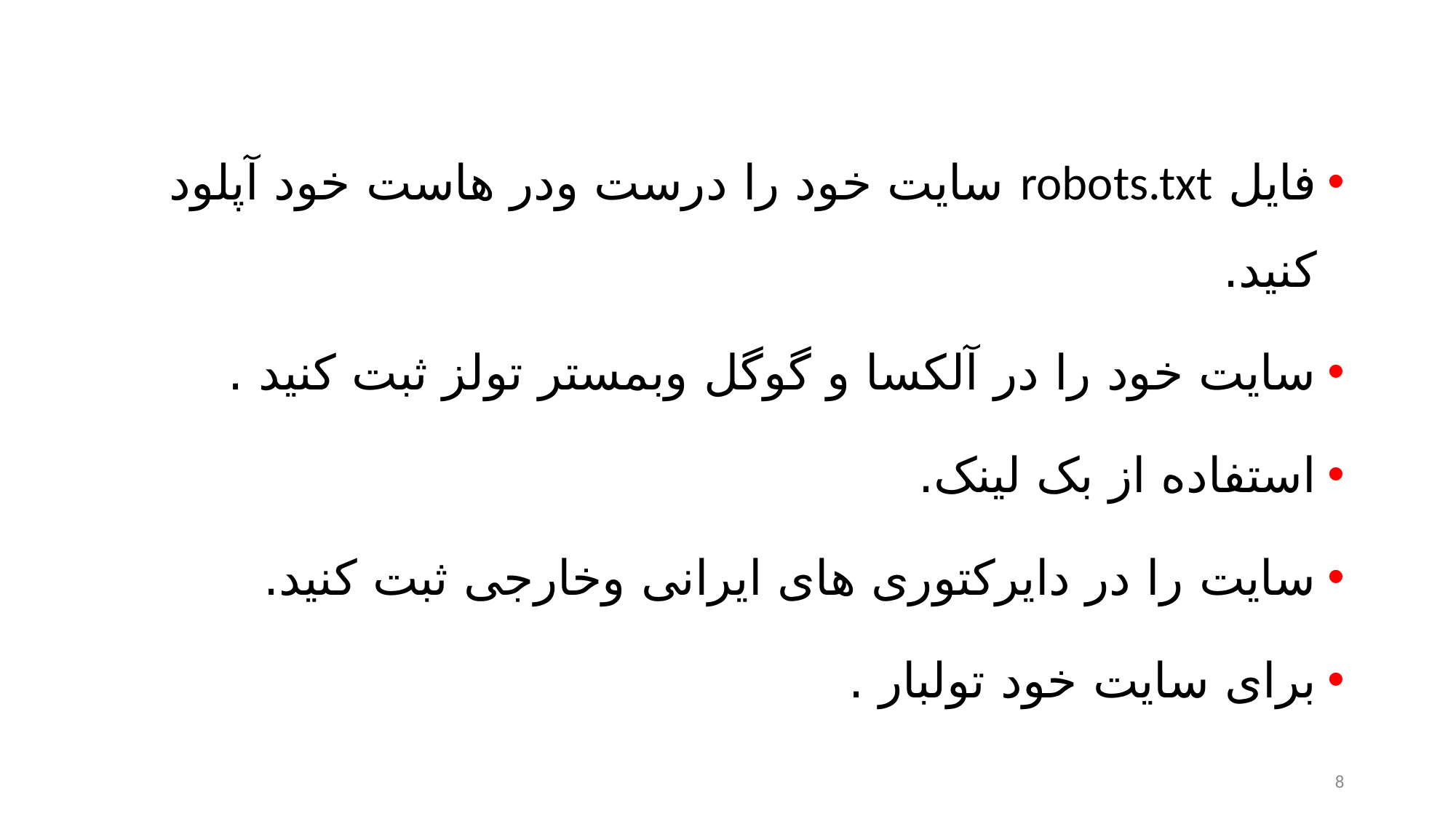

فایل robots.txt سایت خود را درست ودر هاست خود آپلود کنید.
سایت خود را در آلکسا و گوگل وبمستر تولز ثبت کنید .
استفاده از بک لینک.
سایت را در دایرکتوری های ایرانی وخارجی ثبت کنید.
برای سایت خود تولبار .
8